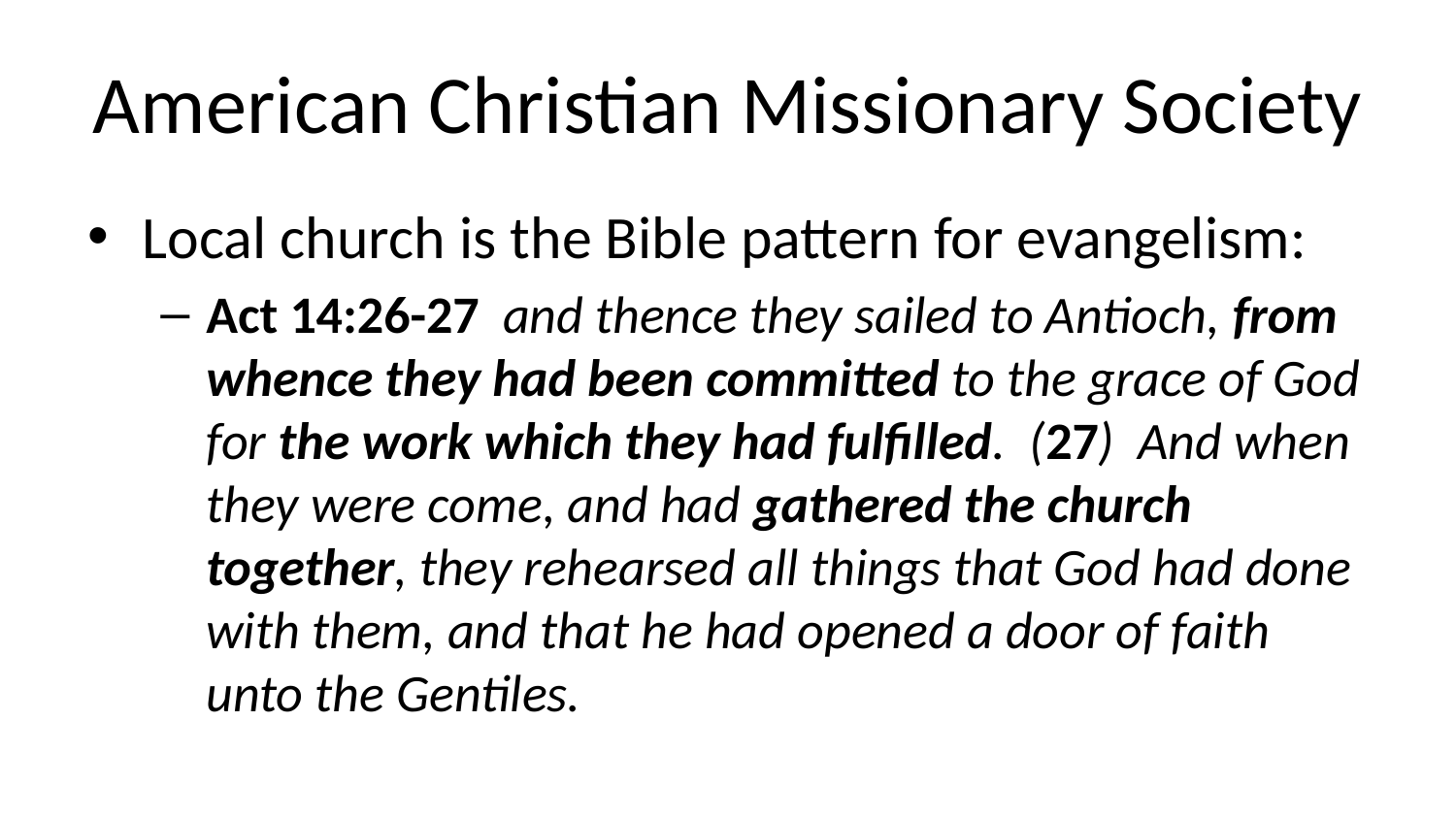

# American Christian Missionary Society
Local church is the Bible pattern for evangelism:
Act 14:26-27  and thence they sailed to Antioch, from whence they had been committed to the grace of God for the work which they had fulfilled.  (27)  And when they were come, and had gathered the church together, they rehearsed all things that God had done with them, and that he had opened a door of faith unto the Gentiles.